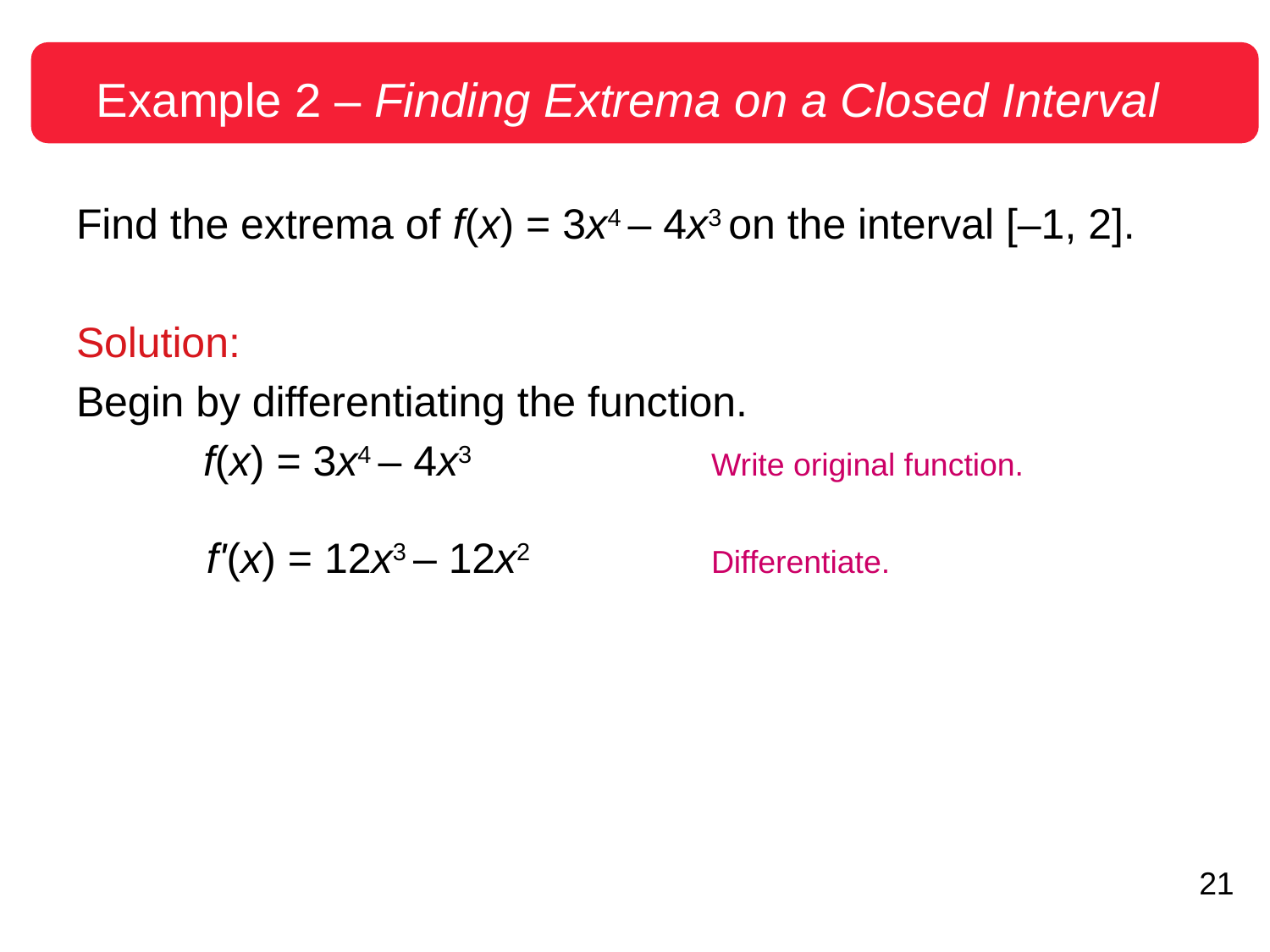

Example 2 – Finding Extrema on a Closed Interval
Find the extrema of f(x) = 3x4 – 4x3 on the interval [–1, 2].

Solution:
Begin by differentiating the function.
	f(x) = 3x4 – 4x3                     	Write original function.
           f'(x) = 12x3 – 12x2             	Differentiate.